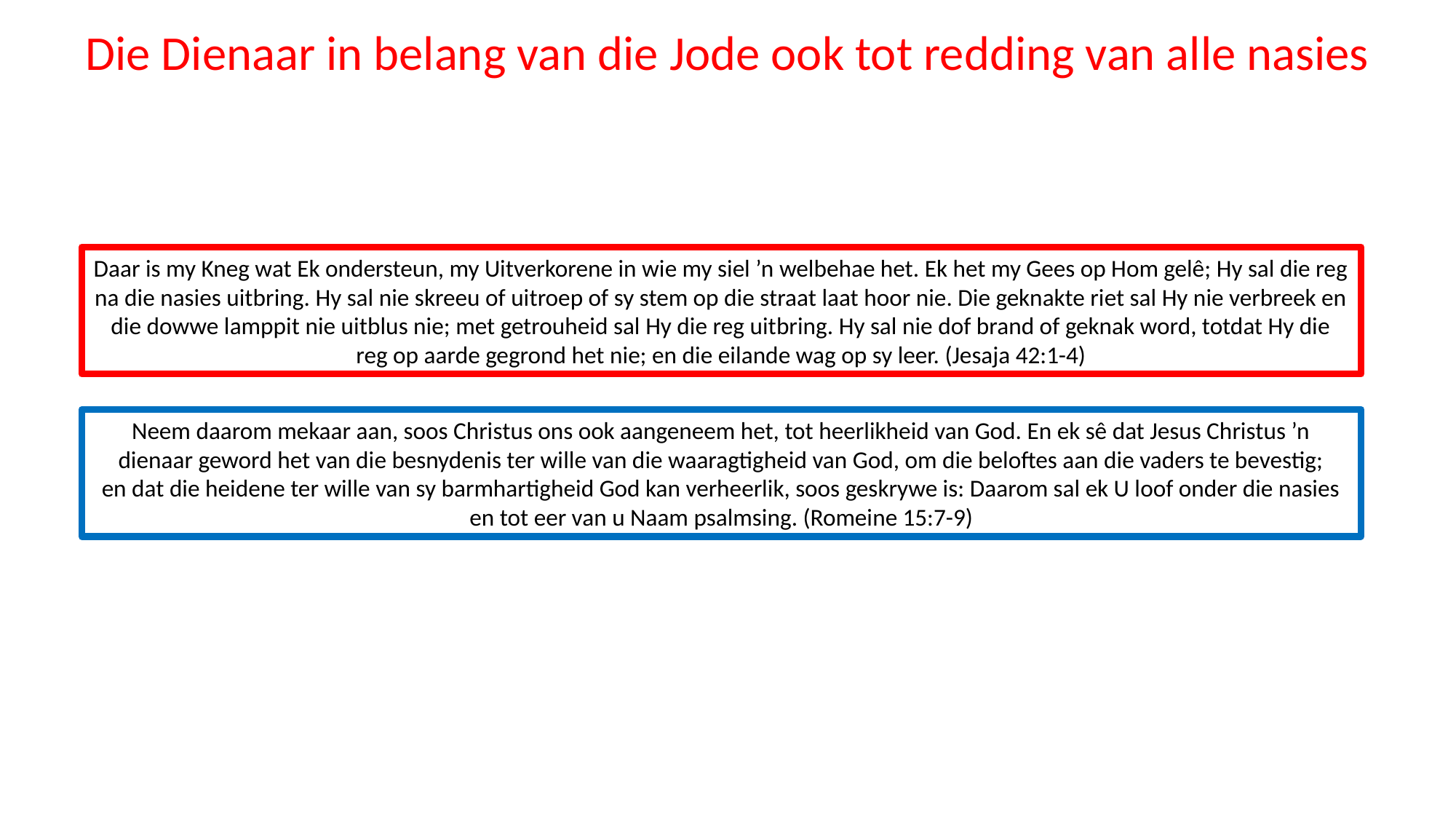

# Die Dienaar in belang van die Jode ook tot redding van alle nasies
Daar is my Kneg wat Ek ondersteun, my Uitverkorene in wie my siel ’n welbehae het. Ek het my Gees op Hom gelê; Hy sal die reg na die nasies uitbring. Hy sal nie skreeu of uitroep of sy stem op die straat laat hoor nie. Die geknakte riet sal Hy nie verbreek en die dowwe lamppit nie uitblus nie; met getrouheid sal Hy die reg uitbring. Hy sal nie dof brand of geknak word, totdat Hy die reg op aarde gegrond het nie; en die eilande wag op sy leer. (Jesaja 42:1-4)
Neem daarom mekaar aan, soos Christus ons ook aangeneem het, tot heerlikheid van God. En ek sê dat Jesus Christus ’n dienaar geword het van die besnydenis ter wille van die waaragtigheid van God, om die beloftes aan die vaders te bevestig;
en dat die heidene ter wille van sy barmhartigheid God kan verheerlik, soos geskrywe is: Daarom sal ek U loof onder die nasies en tot eer van u Naam psalmsing. (Romeine 15:7-9)